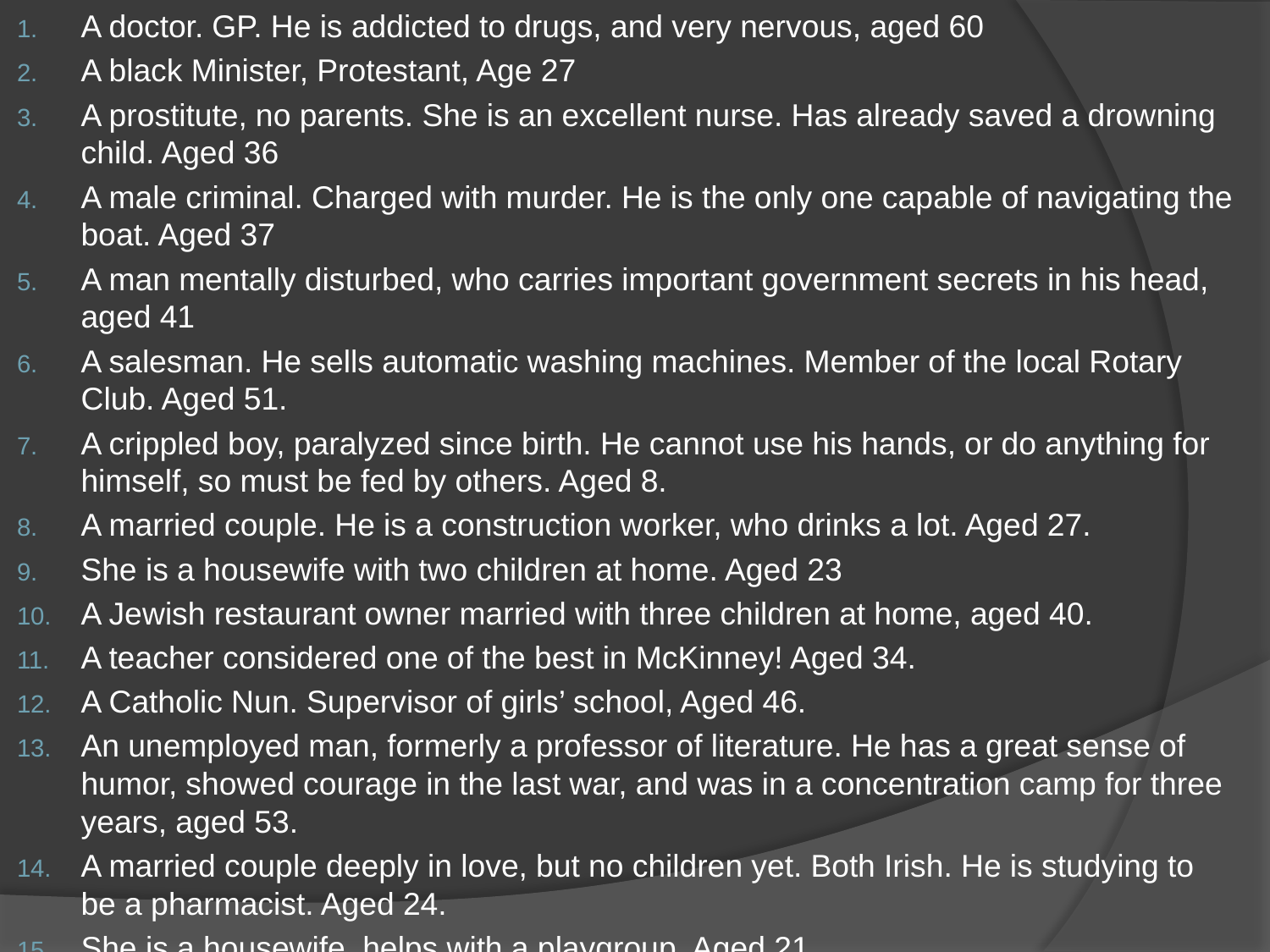

A doctor. GP. He is addicted to drugs, and very nervous, aged 60
A black Minister, Protestant, Age 27
A prostitute, no parents. She is an excellent nurse. Has already saved a drowning child. Aged 36
A male criminal. Charged with murder. He is the only one capable of navigating the boat. Aged 37
A man mentally disturbed, who carries important government secrets in his head, aged 41
A salesman. He sells automatic washing machines. Member of the local Rotary Club. Aged 51.
A crippled boy, paralyzed since birth. He cannot use his hands, or do anything for himself, so must be fed by others. Aged 8.
A married couple. He is a construction worker, who drinks a lot. Aged 27.
She is a housewife with two children at home. Aged 23
A Jewish restaurant owner married with three children at home, aged 40.
A teacher considered one of the best in McKinney! Aged 34.
A Catholic Nun. Supervisor of girls’ school, Aged 46.
An unemployed man, formerly a professor of literature. He has a great sense of humor, showed courage in the last war, and was in a concentration camp for three years, aged 53.
A married couple deeply in love, but no children yet. Both Irish. He is studying to be a pharmacist. Aged 24.
She is a housewife, helps with a playgroup. Aged 21.